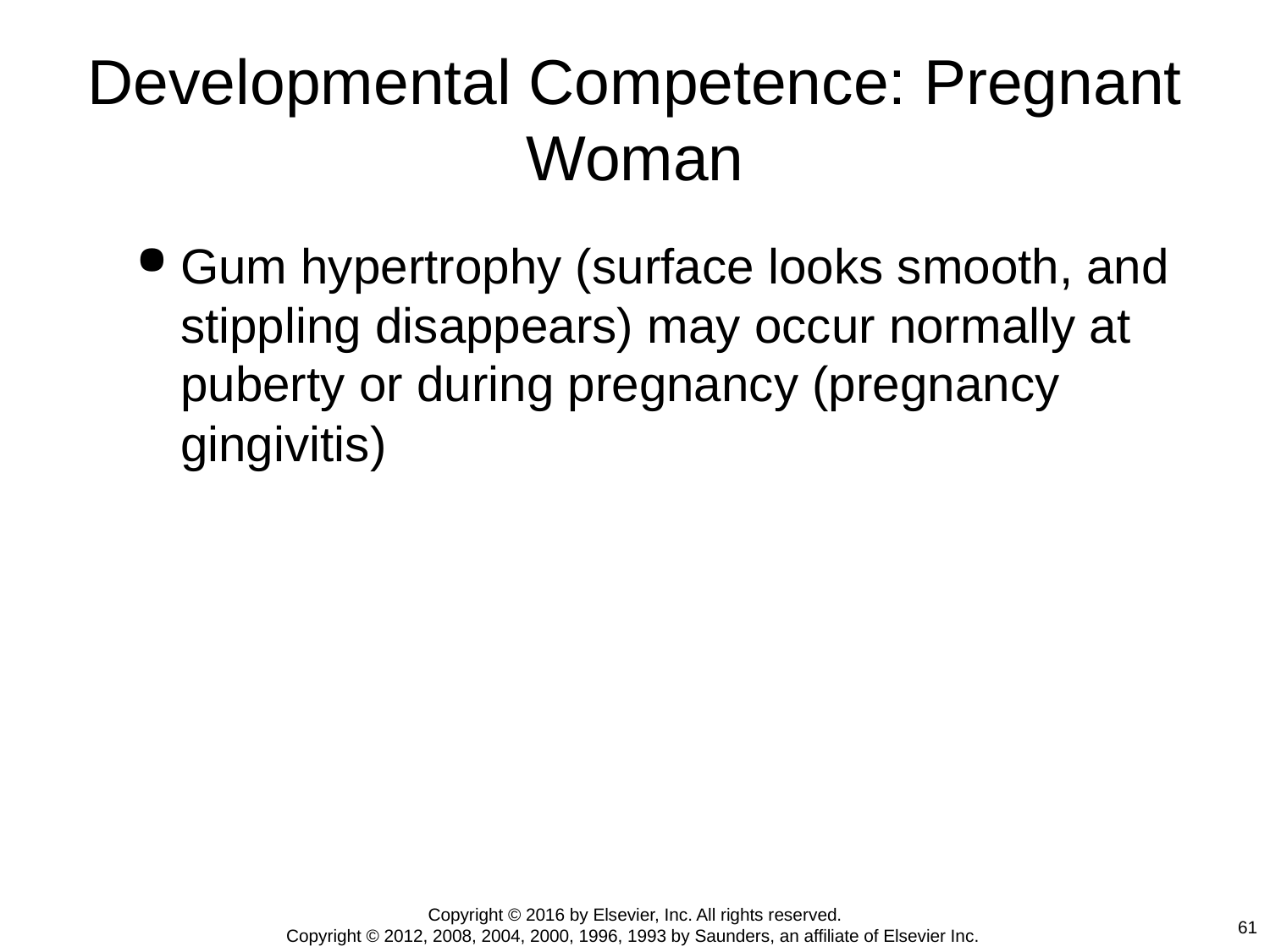

# Developmental Competence: Pregnant Woman
Gum hypertrophy (surface looks smooth, and stippling disappears) may occur normally at puberty or during pregnancy (pregnancy gingivitis)
Copyright © 2016 by Elsevier, Inc. All rights reserved.
Copyright © 2012, 2008, 2004, 2000, 1996, 1993 by Saunders, an affiliate of Elsevier Inc.
61